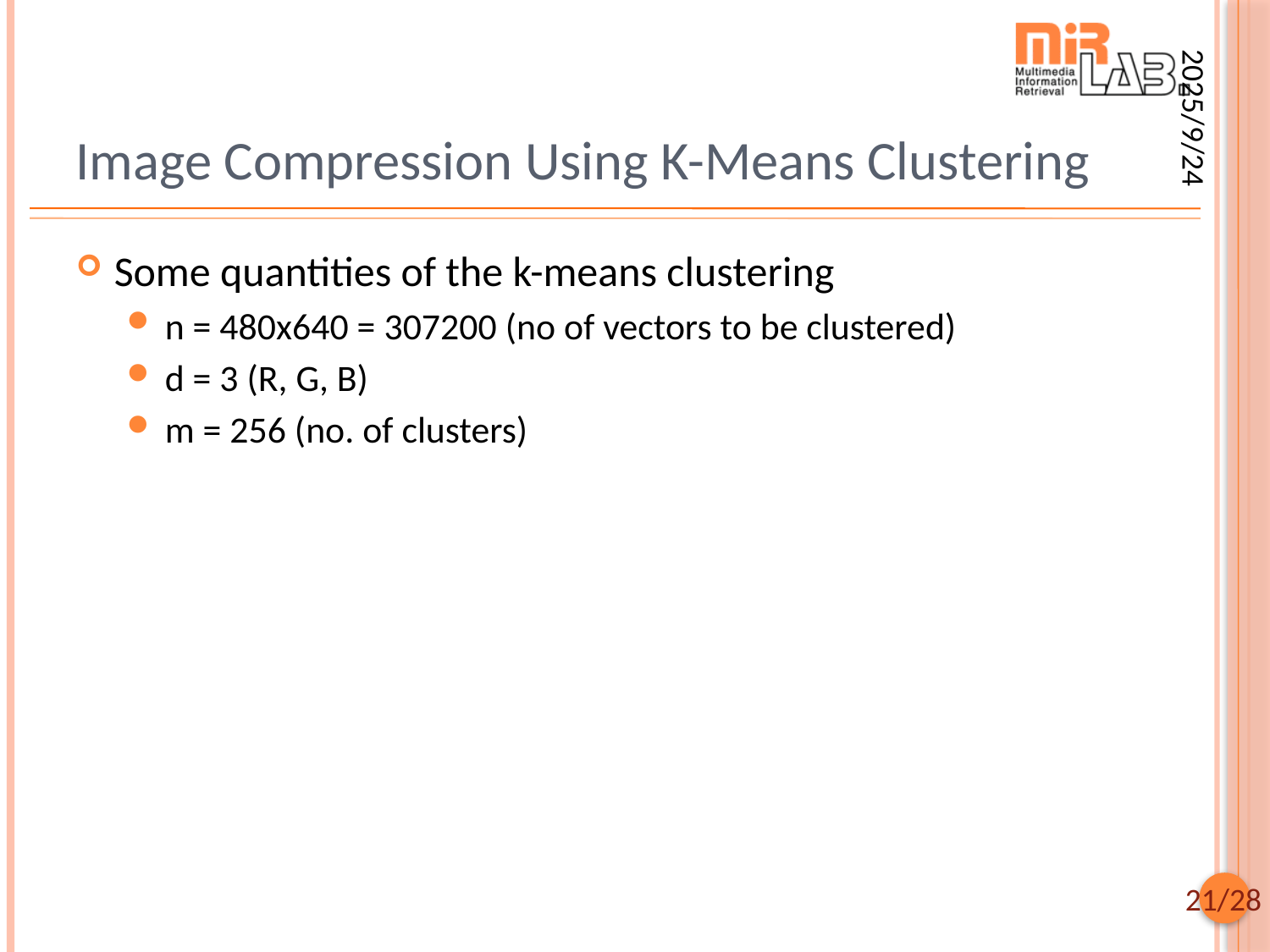

# Image Compression Using K-Means Clustering
2025/9/24
Some quantities of the k-means clustering
n = 480x640 = 307200 (no of vectors to be clustered)
d = 3 (R, G, B)
m = 256 (no. of clusters)